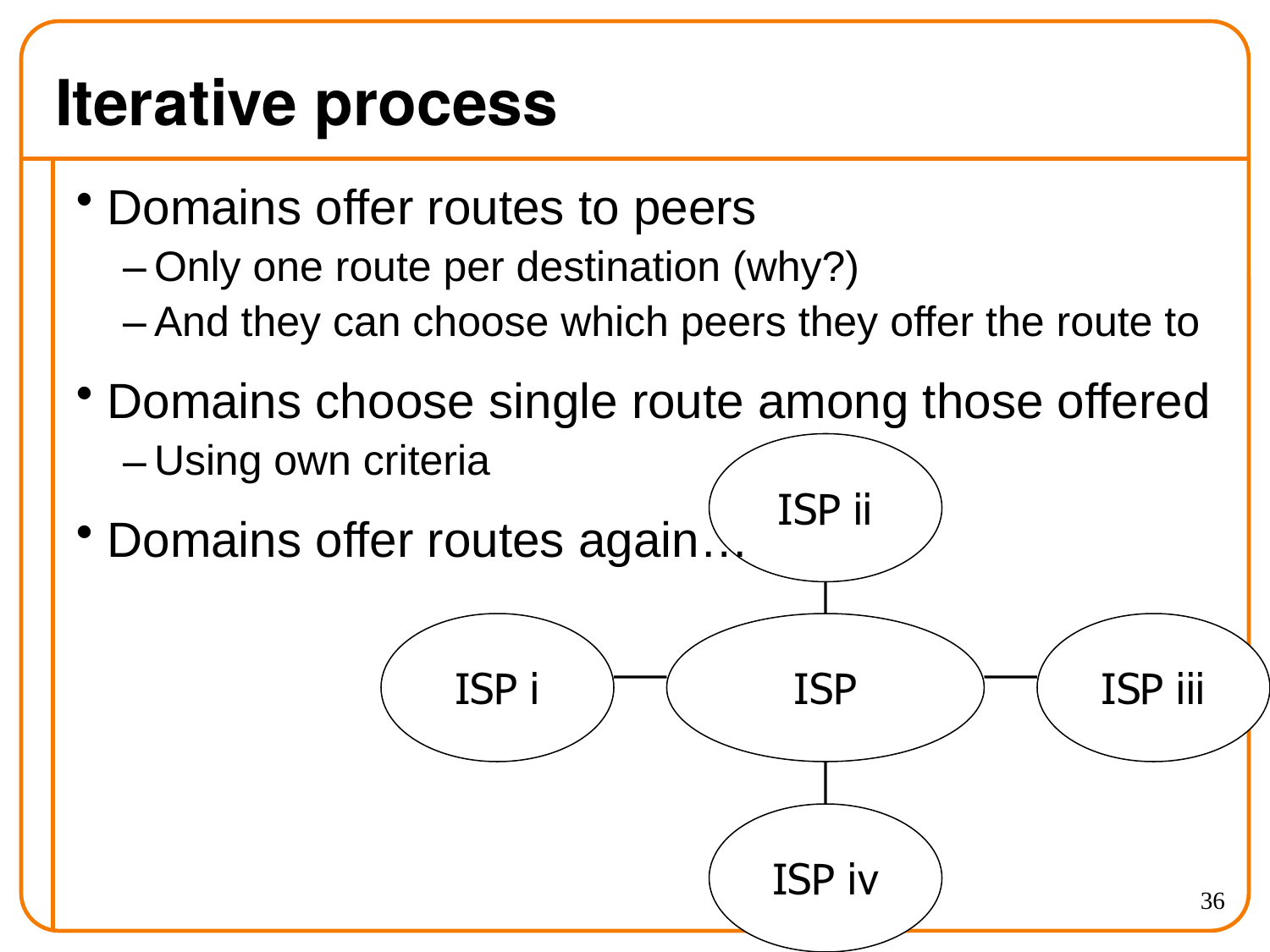

Iterative process
Domains offer routes to peers
Only one route per destination (why?)
And they can choose which peers they offer the route to
Domains choose single route among those offered
Using own criteria
Domains offer routes again…
ISP ii

ISP i
ISP
ISP iii

ISP iv
36